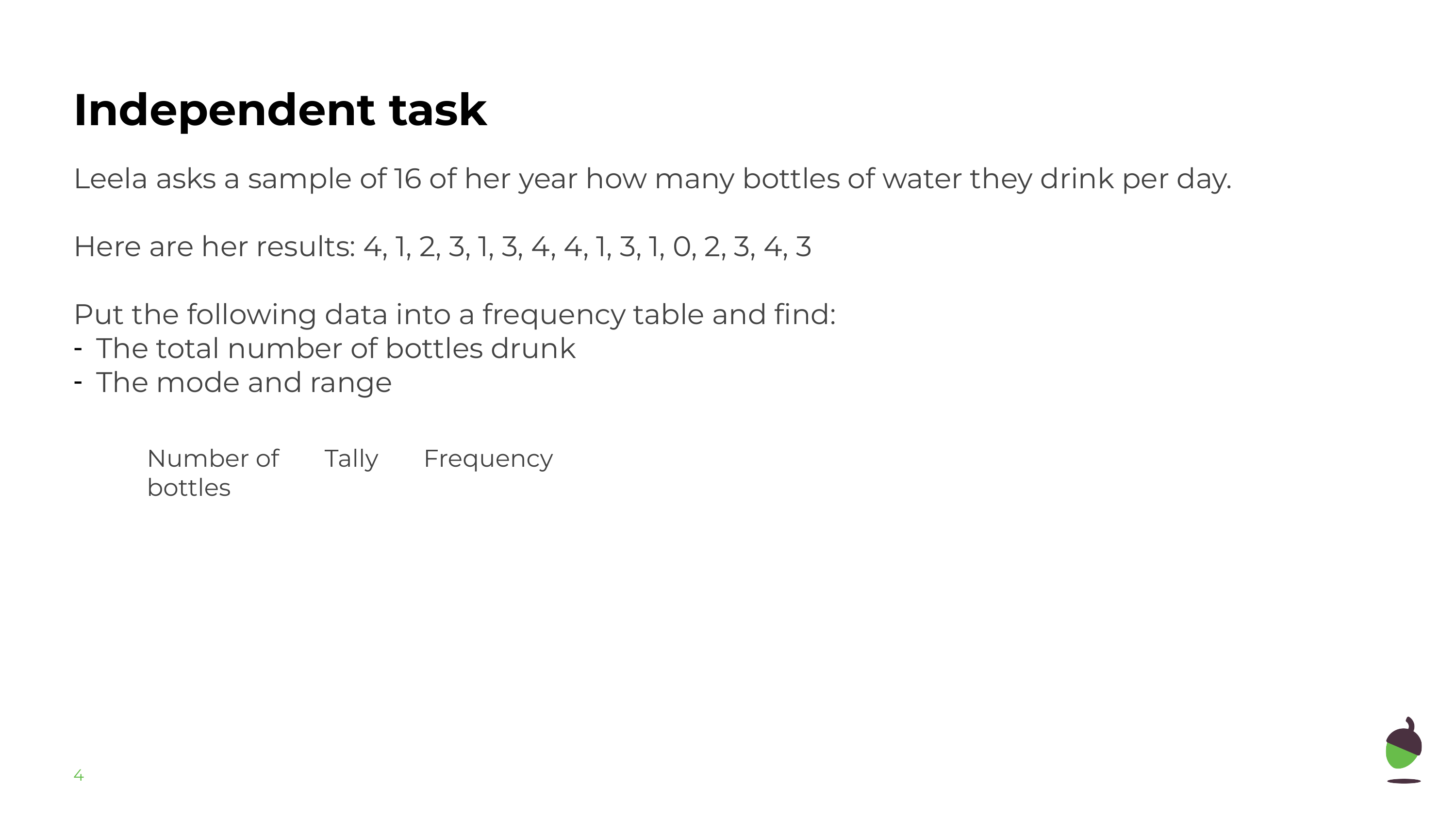

Leela asks a sample of 16 of her year how many bottles of water they drink per day.

Here are her results: 4, 1, 2, 3, 1, 3, 4, 4, 1, 3, 1, 0, 2, 3, 4, 3

Put the following data into a frequency table and find:
The total number of bottles drunk
The mode and range

| Number of bottles | Tally | Frequency |  |
| --- | --- | --- | --- |
|  |  |  |  |
|  |  |  |  |
|  |  |  |  |
|  |  |  |  |
|  |  |  |  |